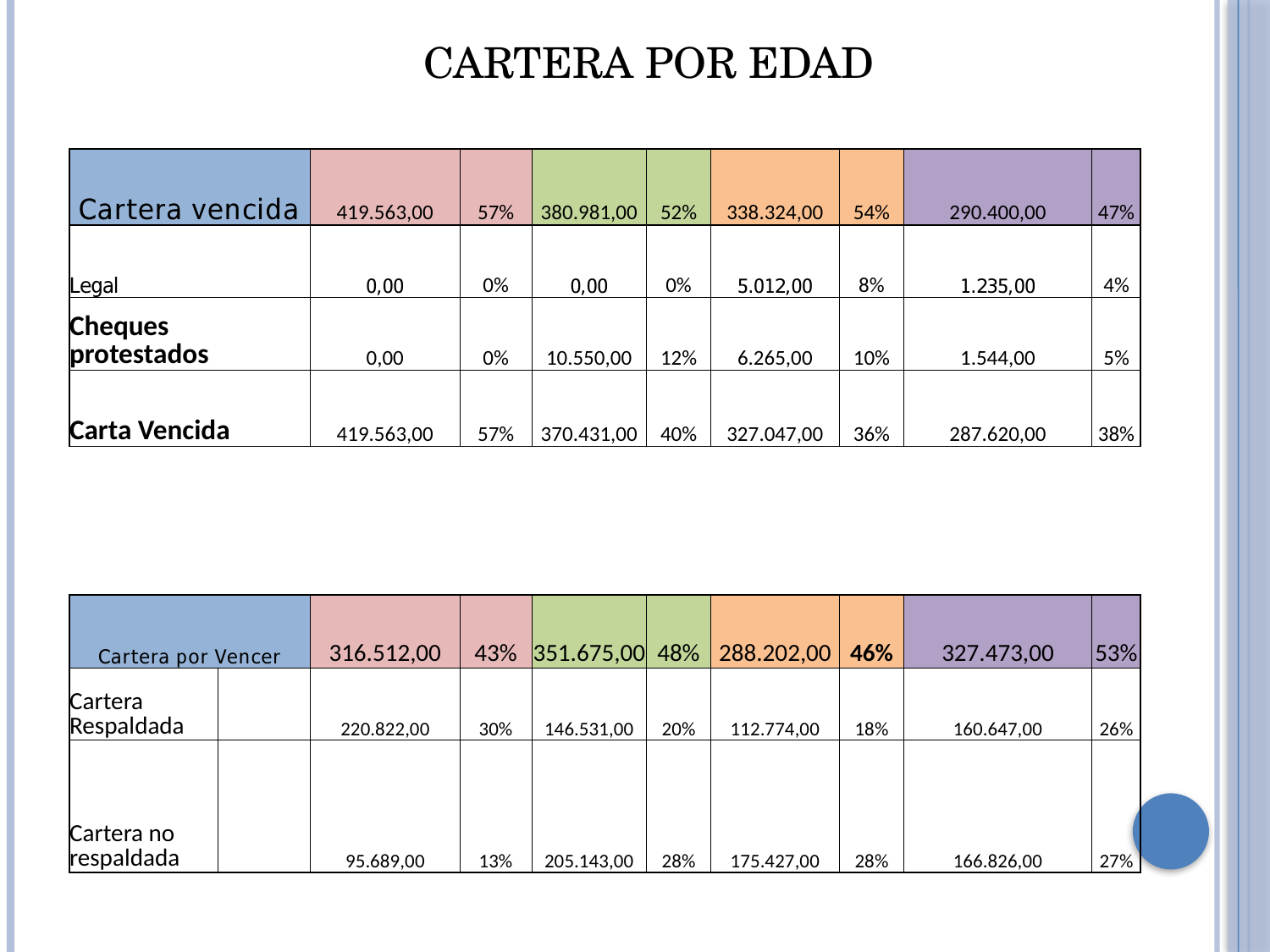

CARTERA POR EDAD
| Cartera vencida |  | 419.563,00 | 57% | 380.981,00 | 52% | 338.324,00 | 54% | 290.400,00 | 47% |
| --- | --- | --- | --- | --- | --- | --- | --- | --- | --- |
| Legal |  | 0,00 | 0% | 0,00 | 0% | 5.012,00 | 8% | 1.235,00 | 4% |
| Cheques protestados |  | 0,00 | 0% | 10.550,00 | 12% | 6.265,00 | 10% | 1.544,00 | 5% |
| Carta Vencida |  | 419.563,00 | 57% | 370.431,00 | 40% | 327.047,00 | 36% | 287.620,00 | 38% |
|  |  |  |  |  |  |  |  |  |  |
|  |  |  |  |  |  |  |  |  |  |
| Cartera por Vencer |  | 316.512,00 | 43% | 351.675,00 | 48% | 288.202,00 | 46% | 327.473,00 | 53% |
| Cartera Respaldada |  | 220.822,00 | 30% | 146.531,00 | 20% | 112.774,00 | 18% | 160.647,00 | 26% |
| Cartera no respaldada |  | 95.689,00 | 13% | 205.143,00 | 28% | 175.427,00 | 28% | 166.826,00 | 27% |